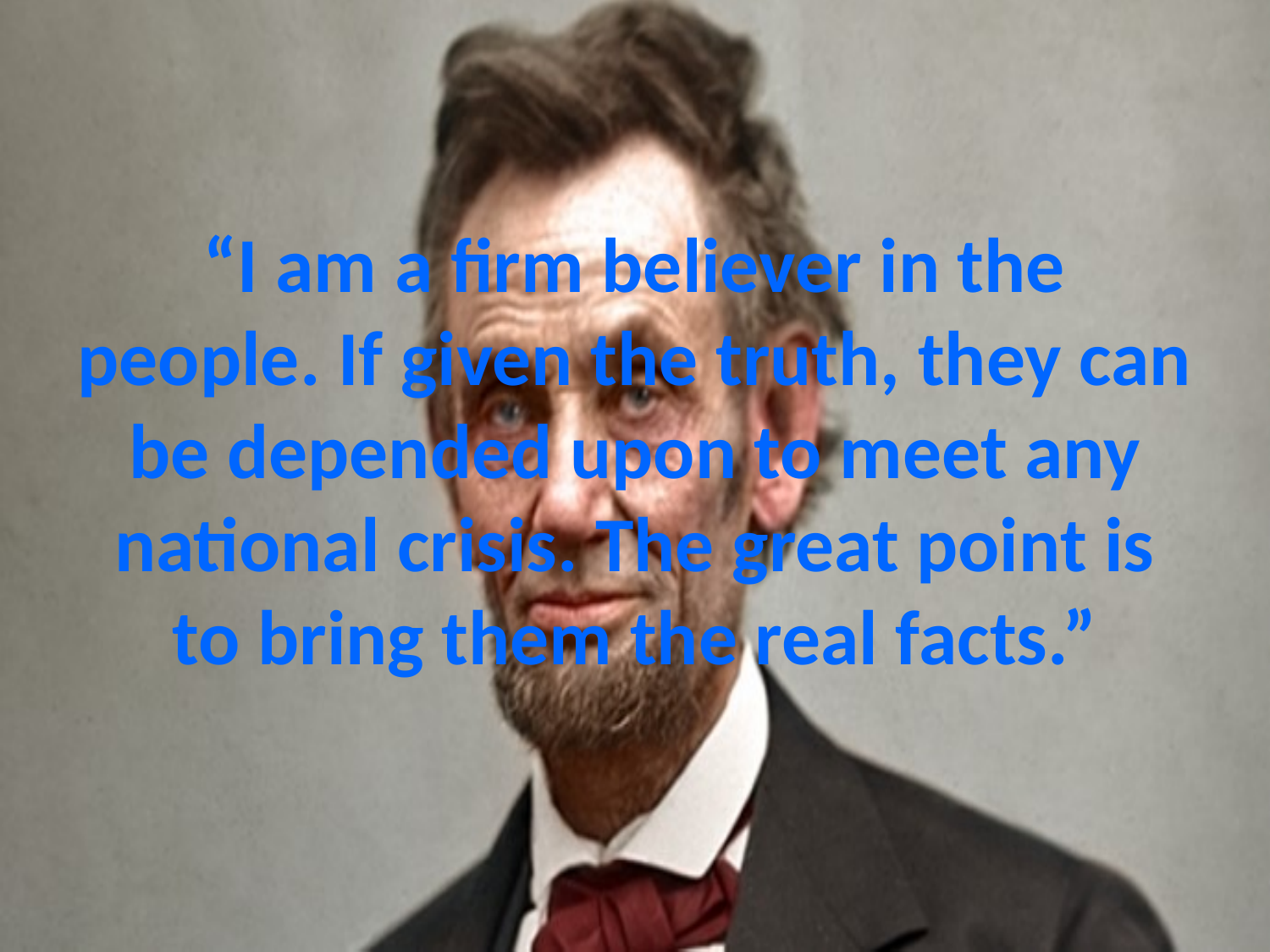

# “I am a firm believer in the people. If given the truth, they can be depended upon to meet any national crisis. The great point is to bring them the real facts.”